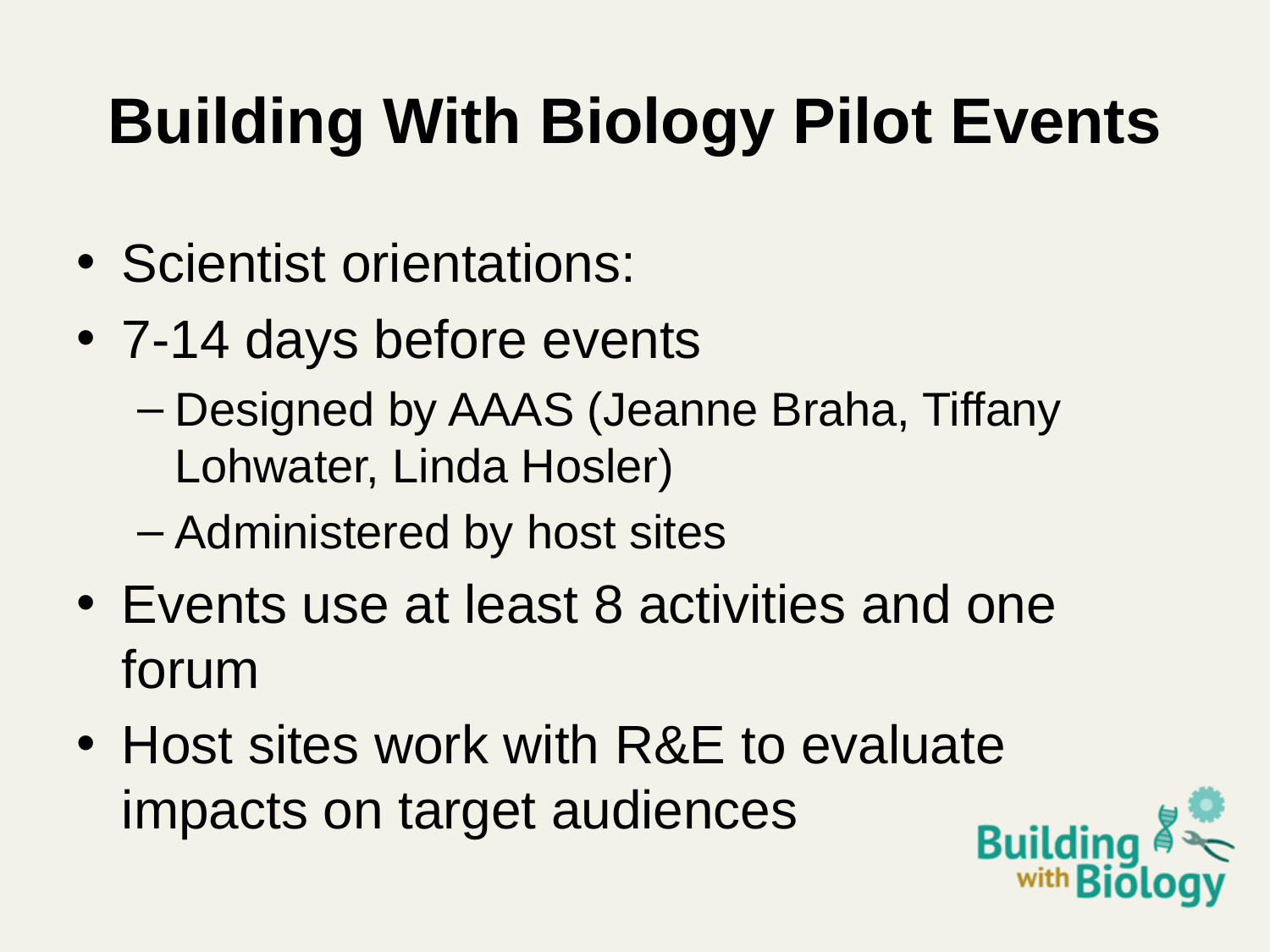

# Building With Biology Pilot Events
Scientist orientations:
7-14 days before events
Designed by AAAS (Jeanne Braha, Tiffany Lohwater, Linda Hosler)
Administered by host sites
Events use at least 8 activities and one forum
Host sites work with R&E to evaluate impacts on target audiences